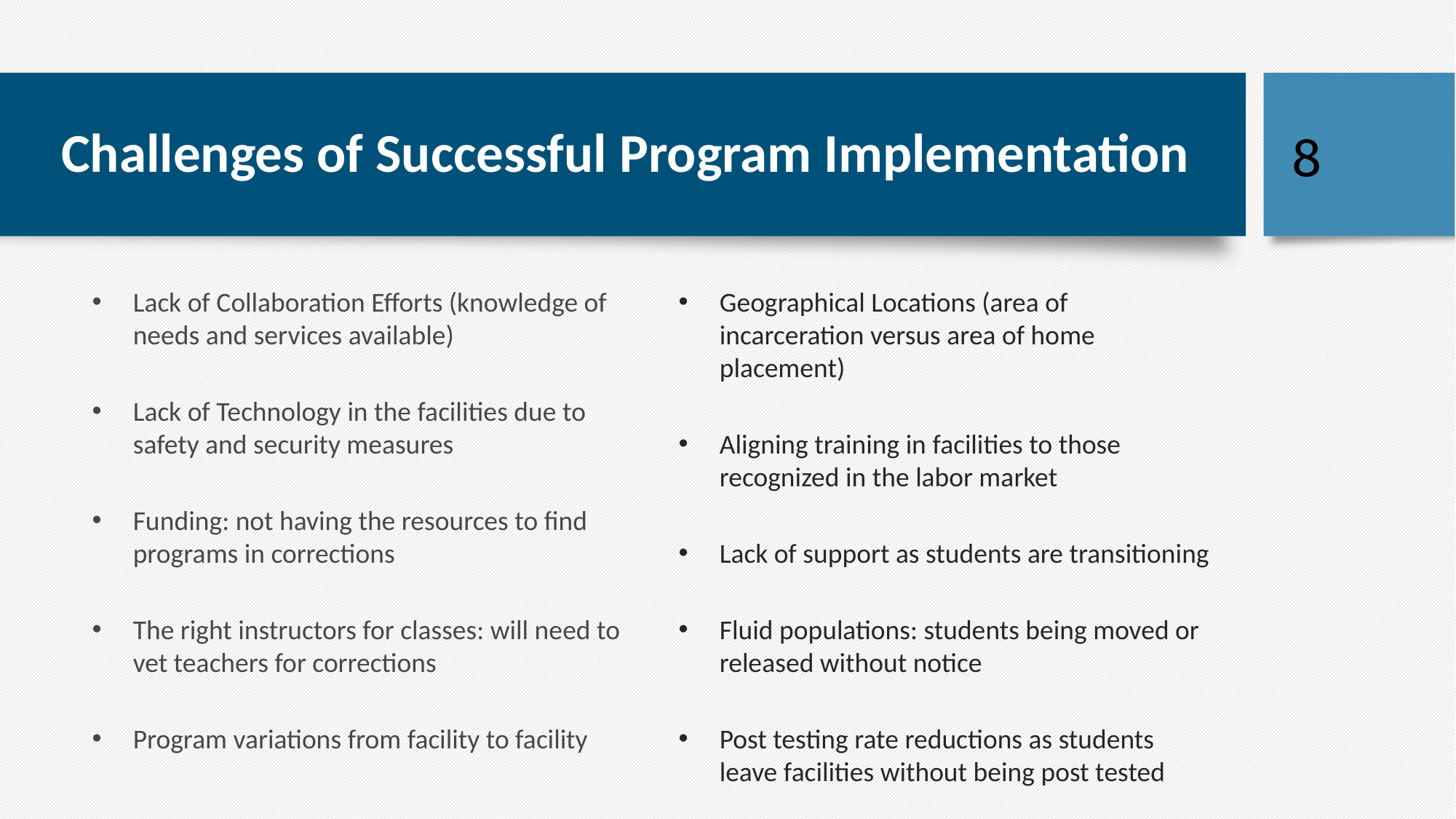

8
# Challenges of Successful Program Implementation
Lack of Collaboration Efforts (knowledge of needs and services available)

Lack of Technology in the facilities due to safety and security measures

Funding: not having the resources to find programs in corrections

The right instructors for classes: will need to vet teachers for corrections

Program variations from facility to facility
Geographical Locations (area of incarceration versus area of home placement)

Aligning training in facilities to those recognized in the labor market

Lack of support as students are transitioning

Fluid populations: students being moved or released without notice

Post testing rate reductions as students leave facilities without being post tested